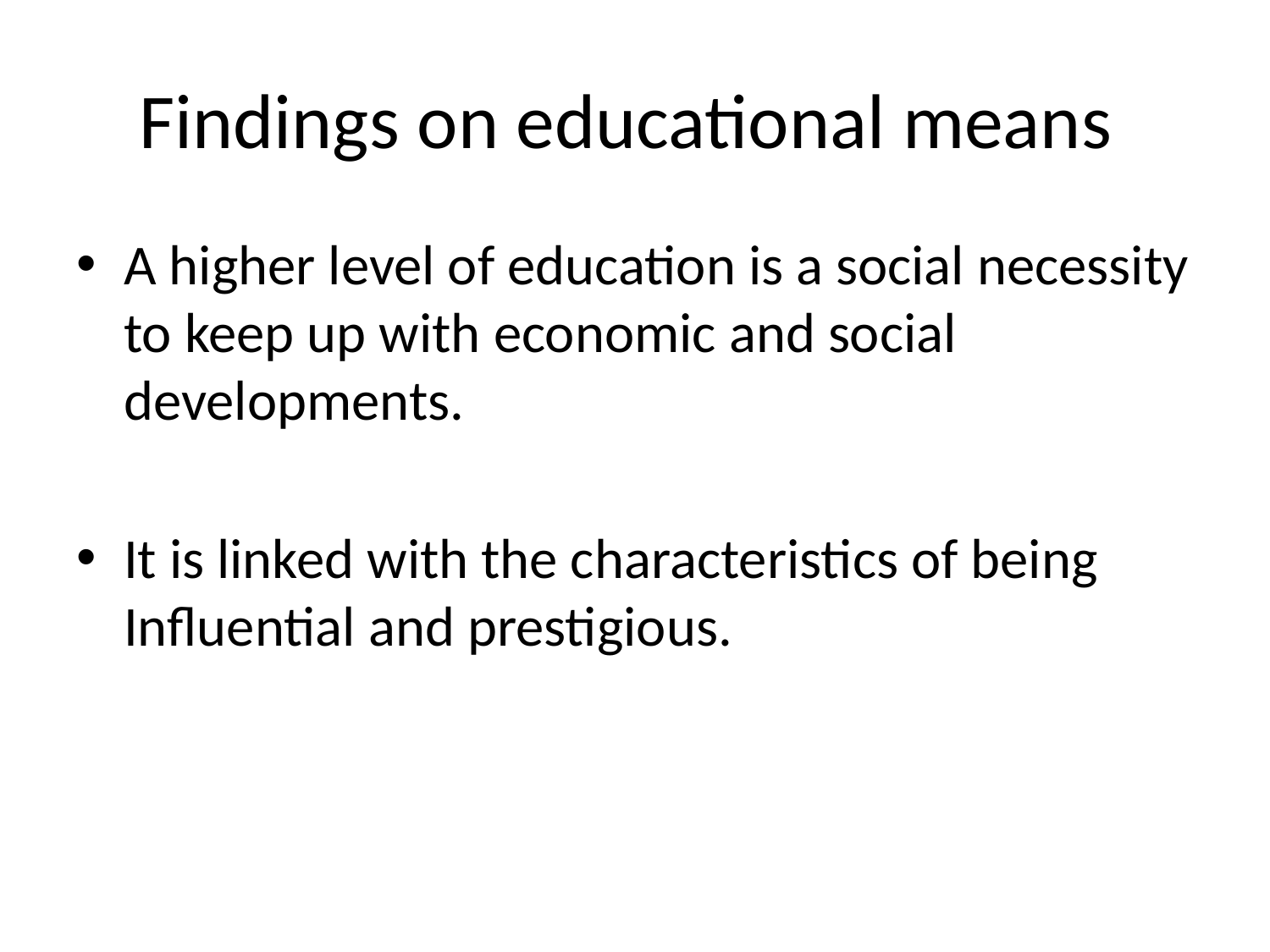

# Findings on educational means
A higher level of education is a social necessity to keep up with economic and social developments.

It is linked with the characteristics of being Influential and prestigious.